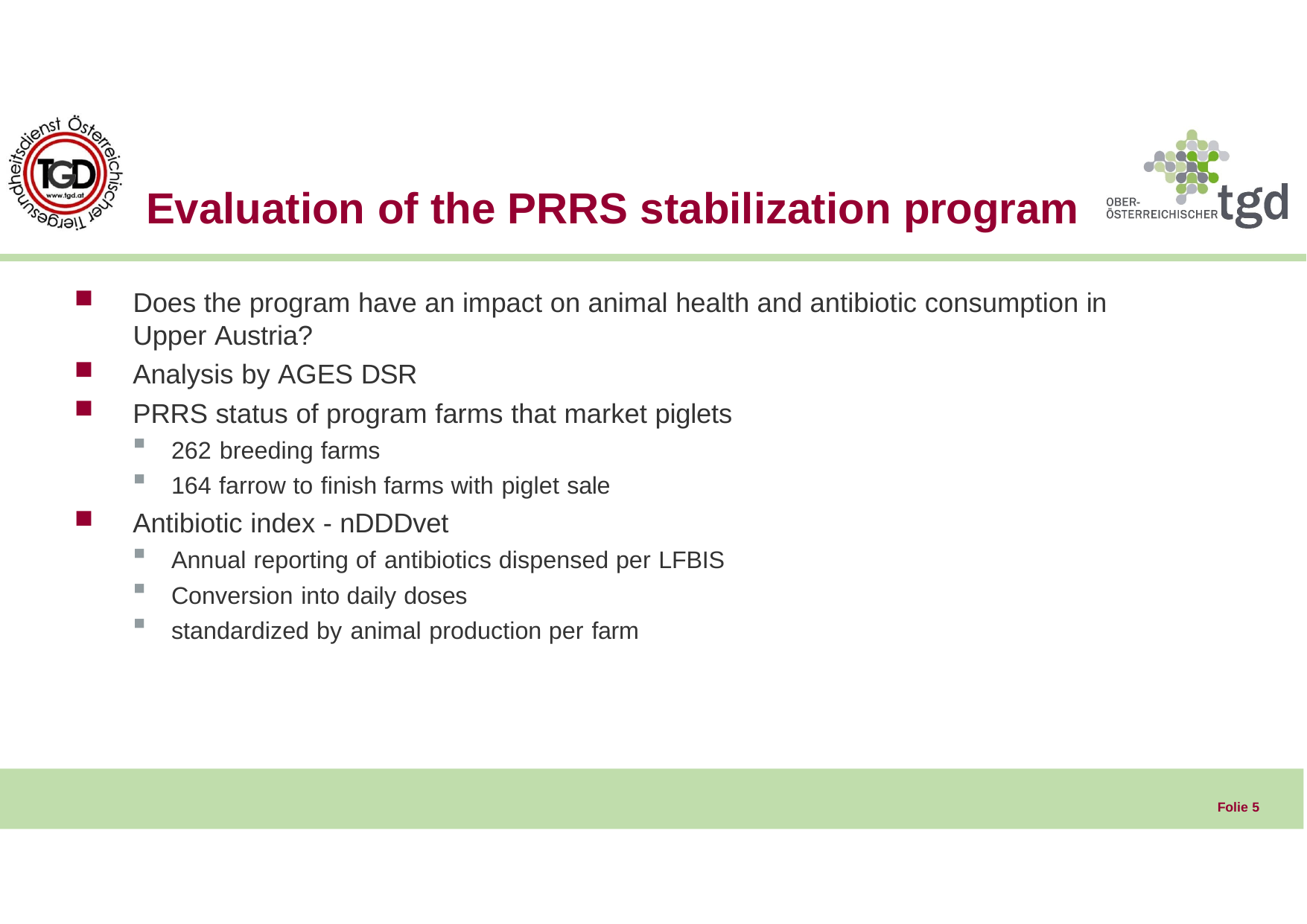

# Evaluation of the PRRS stabilization program
Does the program have an impact on animal health and antibiotic consumption in Upper Austria?
Analysis by AGES DSR
PRRS status of program farms that market piglets
262 breeding farms
164 farrow to finish farms with piglet sale
Antibiotic index - nDDDvet
Annual reporting of antibiotics dispensed per LFBIS
Conversion into daily doses
standardized by animal production per farm
Folie 5